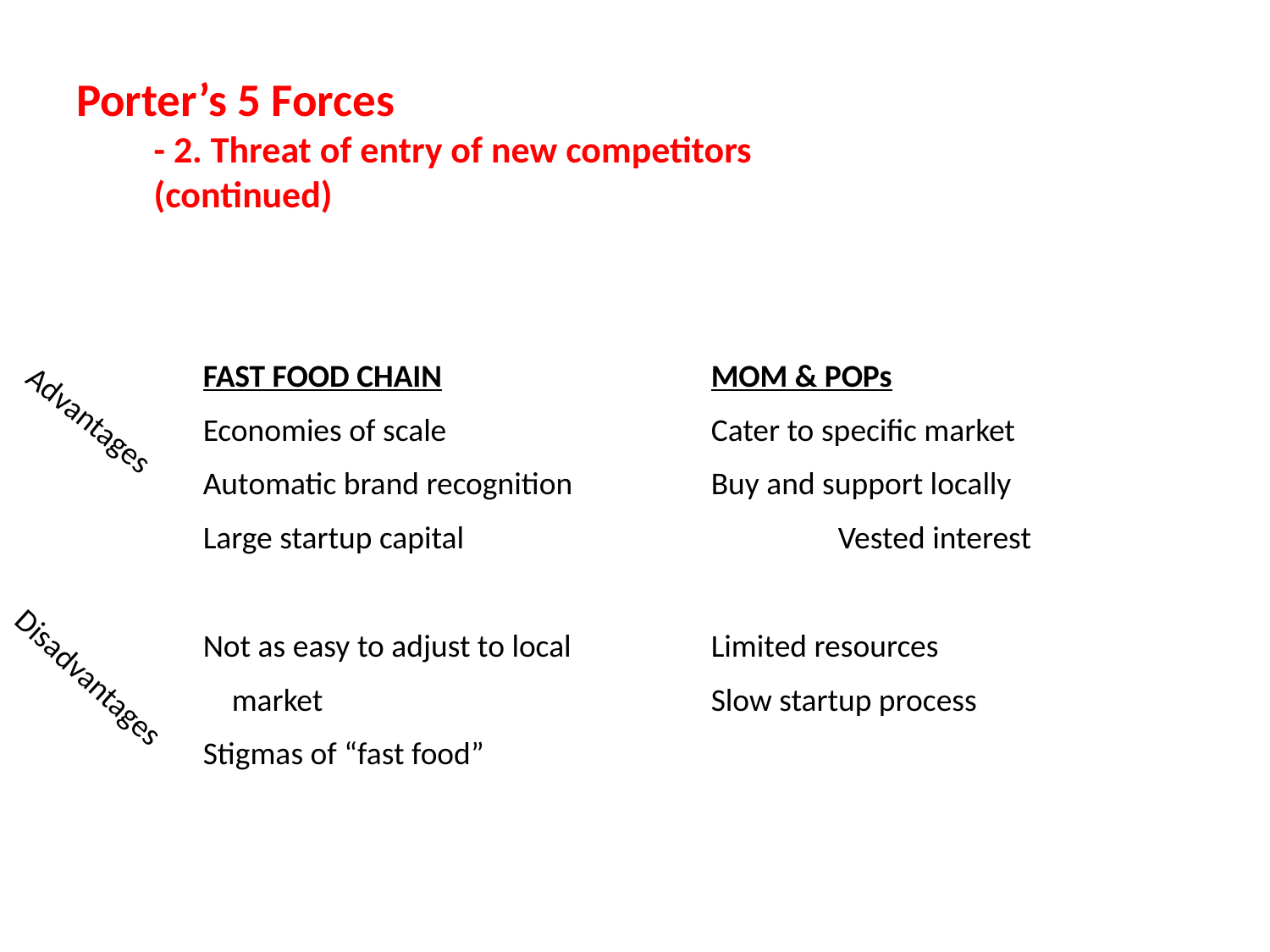

# Porter’s 5 Forces - 2. Threat of entry of new competitors (continued)
FAST FOOD CHAIN			MOM & POPs
Economies of scale			Cater to specific market
Automatic brand recognition		Buy and support locally
Large startup capital			Vested interest

Not as easy to adjust to local		Limited resources
    market				Slow startup process
Stigmas of “fast food”
Advantages
Disadvantages